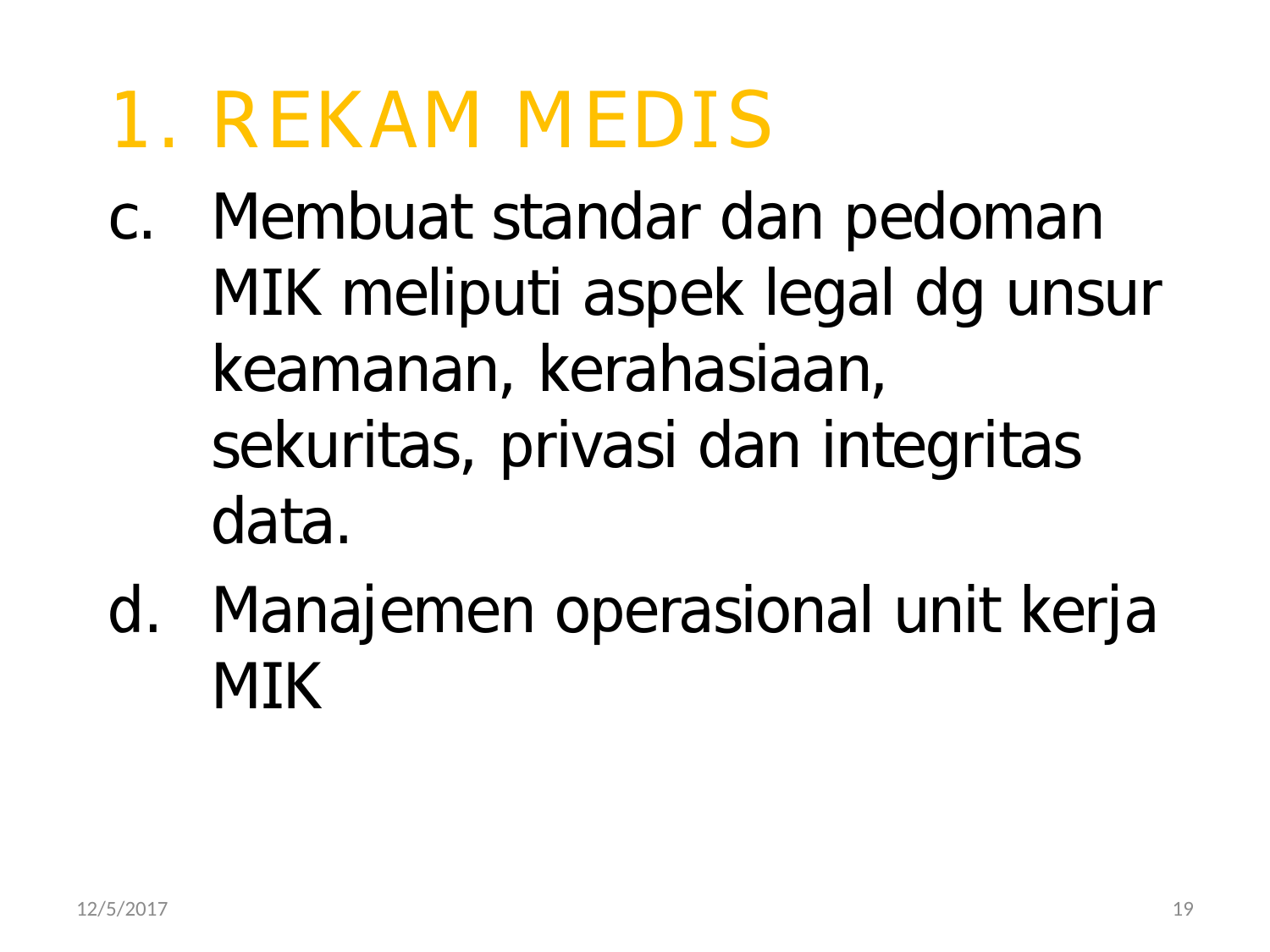

REKAM MEDIS
Membuat standar dan pedoman MIK meliputi aspek legal dg unsur keamanan, kerahasiaan, sekuritas, privasi dan integritas data.
Manajemen operasional unit kerja MIK
12/5/2017
19